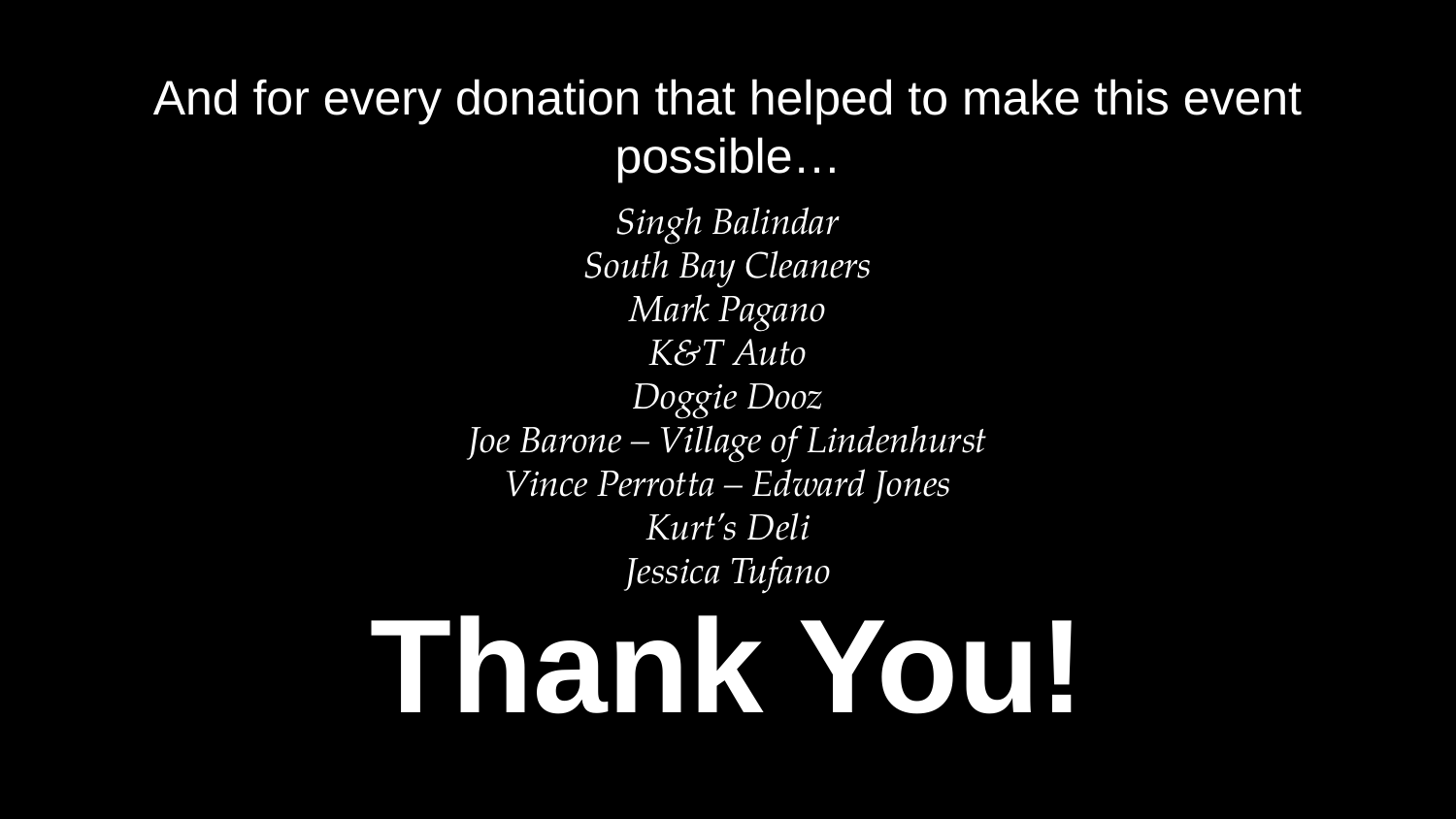

And for every donation that helped to make this event possible…
Singh Balindar
South Bay Cleaners
Mark Pagano
K&T Auto
Doggie Dooz
Joe Barone – Village of Lindenhurst
Vince Perrotta – Edward Jones
Kurt’s Deli
Jessica Tufano
# Thank You!